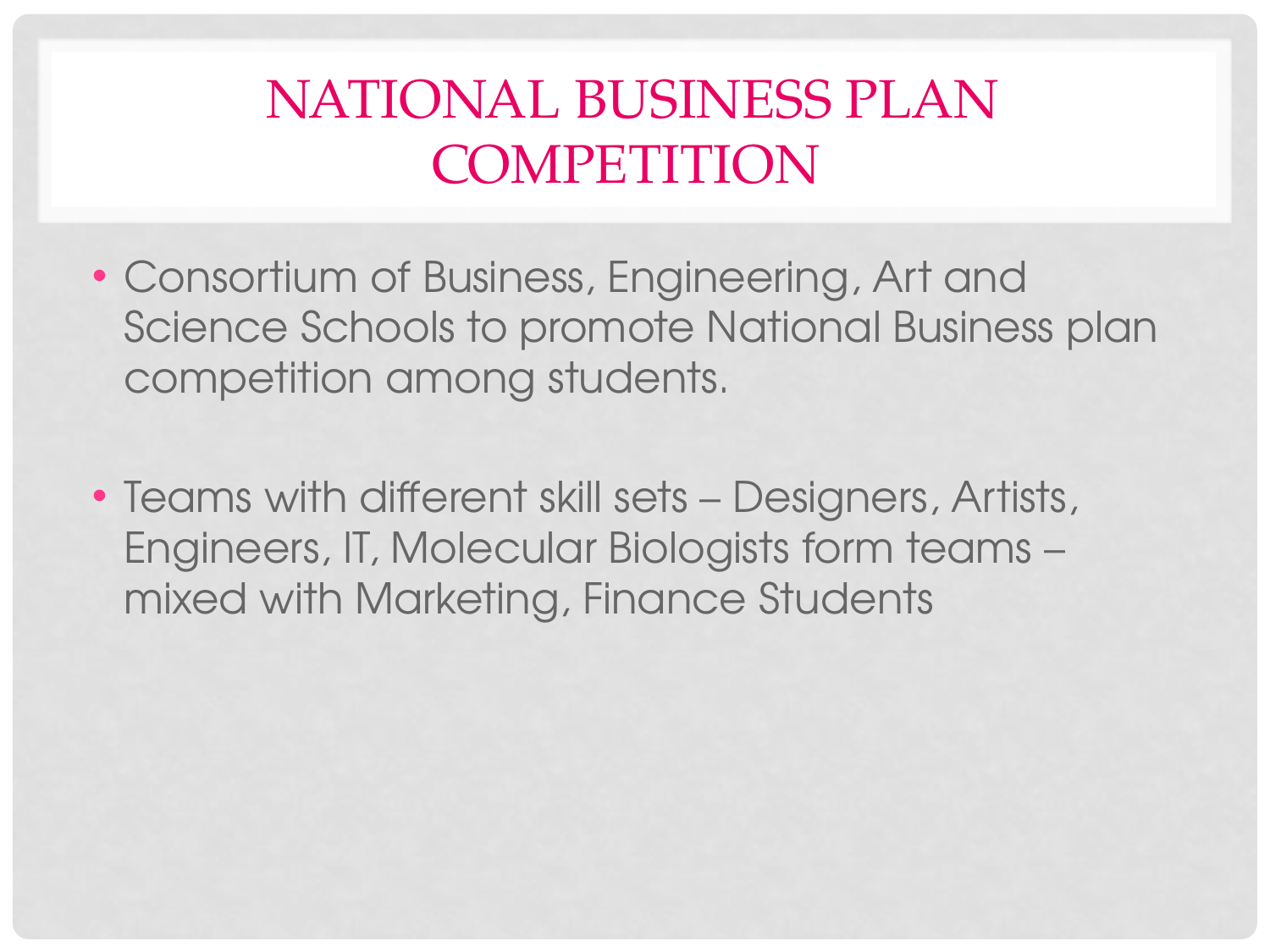

# National business plan competition
Consortium of Business, Engineering, Art and Science Schools to promote National Business plan competition among students.

Teams with different skill sets – Designers, Artists, Engineers, IT, Molecular Biologists form teams – mixed with Marketing, Finance Students